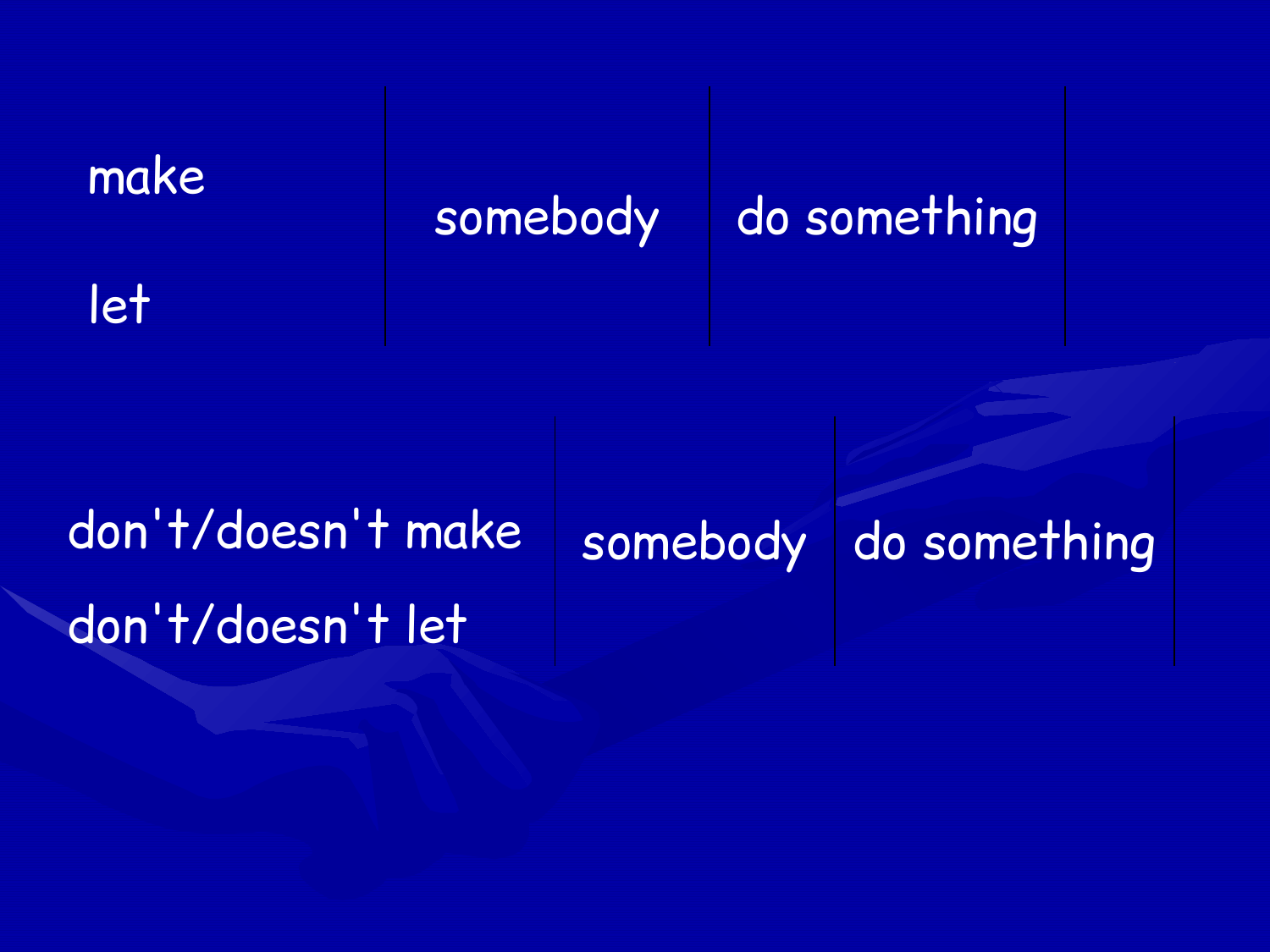

| make | somebody | do something |
| --- | --- | --- |
| let |  |  |
| don't/doesn't make | somebody | do something |
| --- | --- | --- |
| don't/doesn't let |  |  |